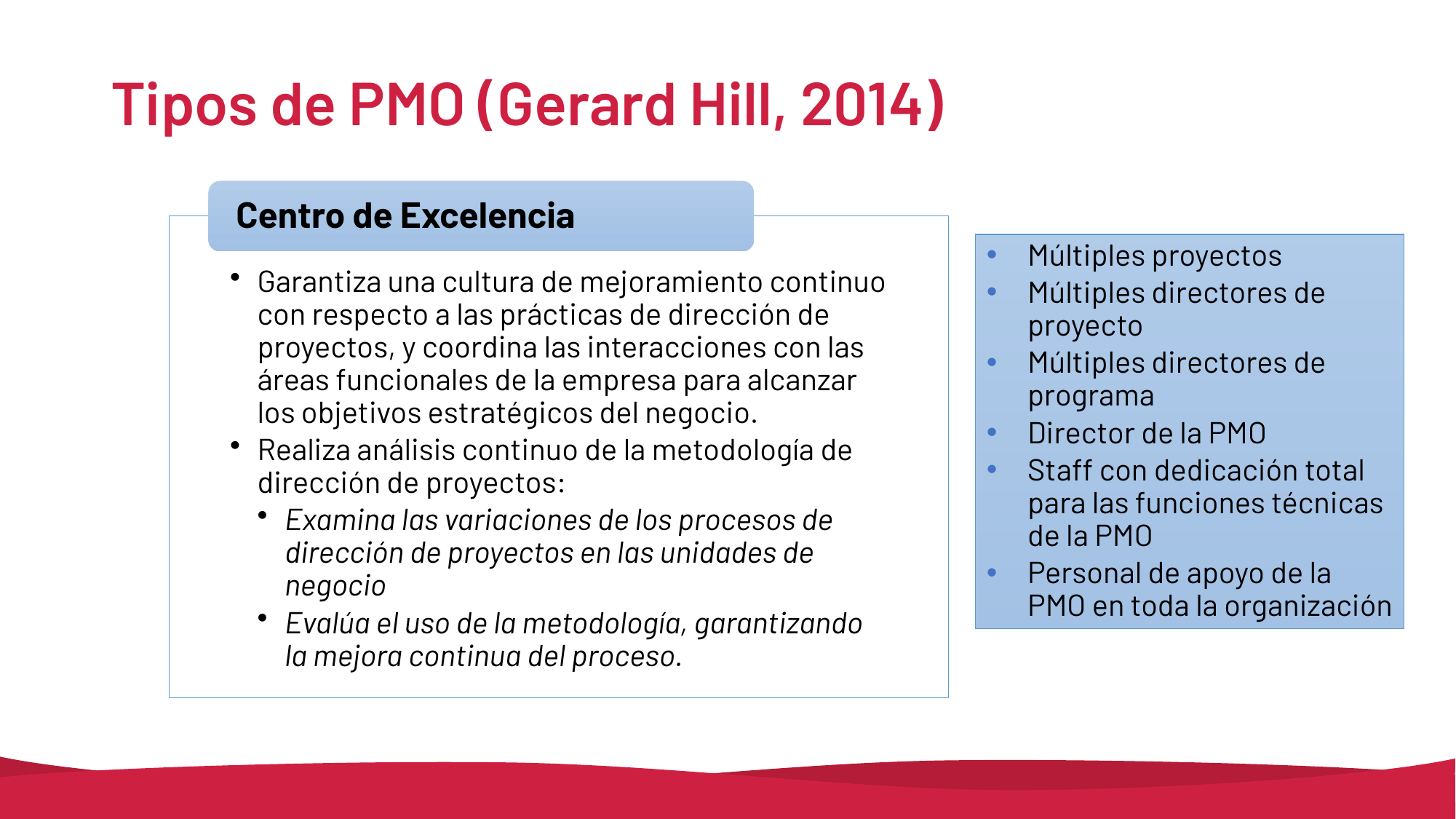

# Tipos de PMO (Gerard Hill, 2014)
Garantiza una cultura de mejoramiento continuo con respecto a las prácticas de dirección de proyectos, y coordina las interacciones con las áreas funcionales de la empresa para alcanzar los objetivos estratégicos del negocio.
Realiza análisis continuo de la metodología de dirección de proyectos:
Examina las variaciones de los procesos de dirección de proyectos en las unidades de negocio
Evalúa el uso de la metodología, garantizando la mejora continua del proceso.
Centro de Excelencia
Múltiples proyectos
Múltiples directores de proyecto
Múltiples directores de programa
Director de la PMO
Staff con dedicación total para las funciones técnicas de la PMO
Personal de apoyo de la PMO en toda la organización